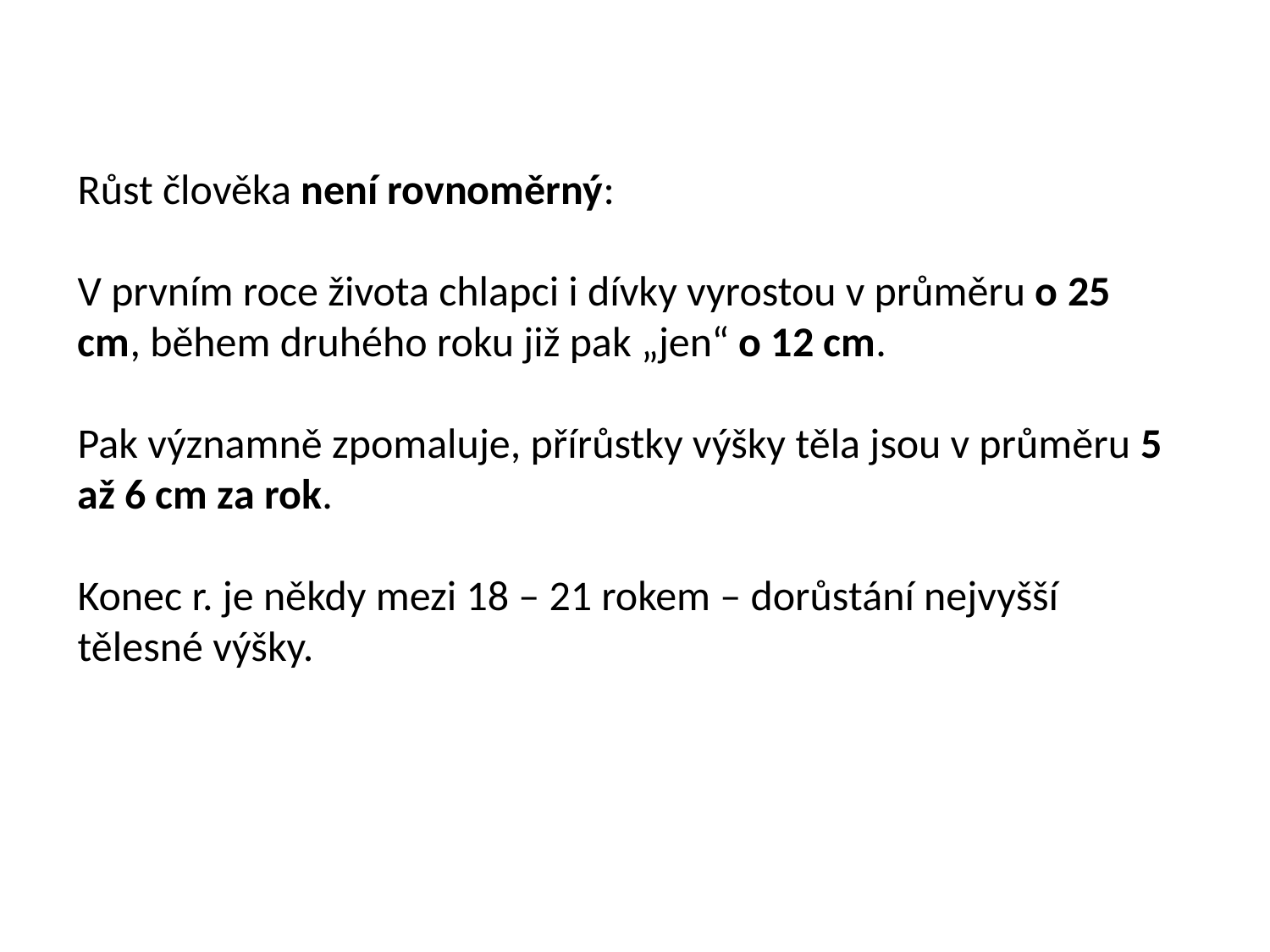

# Růst člověka není rovnoměrný: V prvním roce života chlapci i dívky vyrostou v průměru o 25 cm, během druhého roku již pak „jen“ o 12 cm. Pak významně zpomaluje, přírůstky výšky těla jsou v průměru 5 až 6 cm za rok. Konec r. je někdy mezi 18 – 21 rokem – dorůstání nejvyšší tělesné výšky.